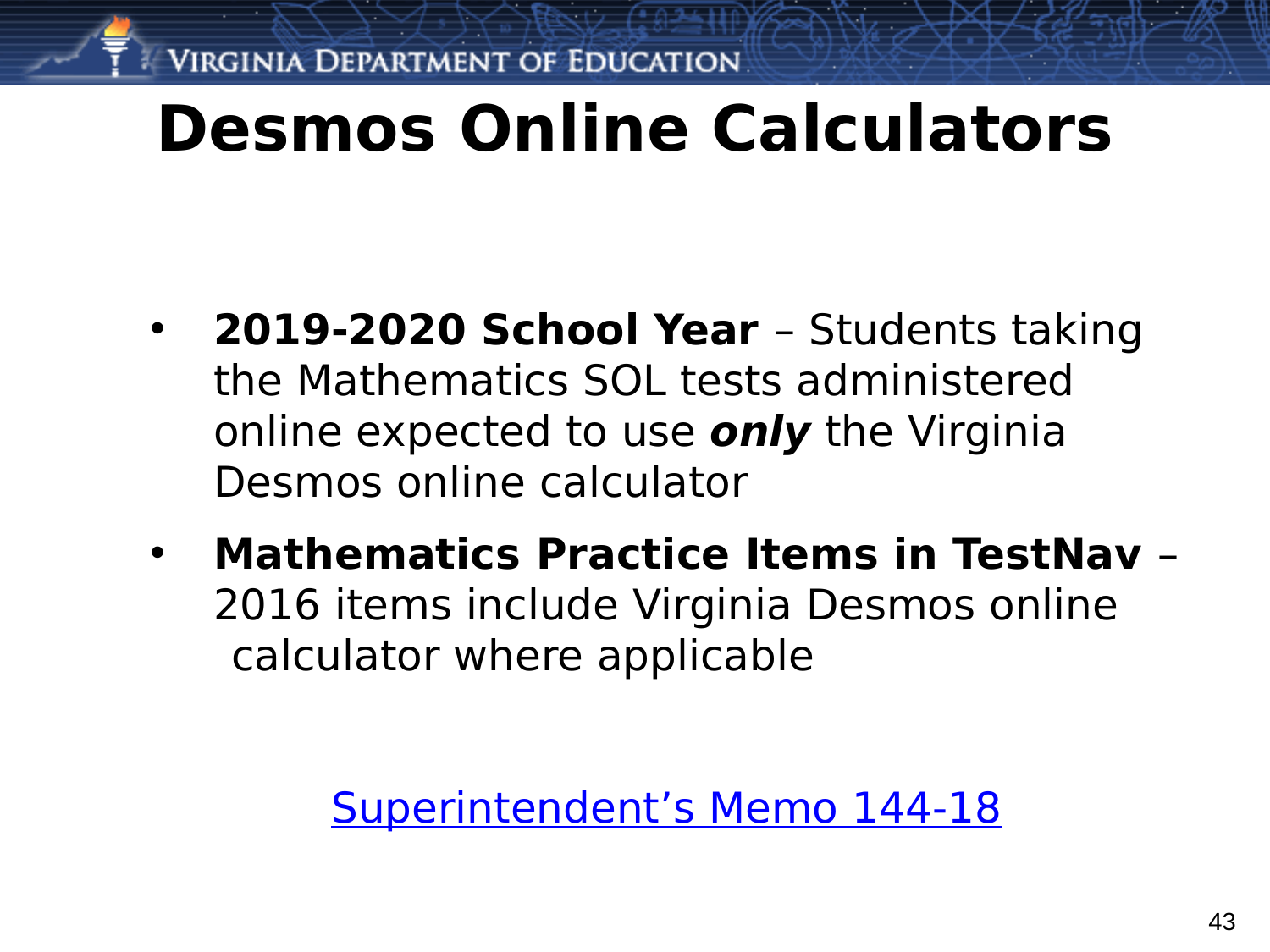

# Desmos Online Calculators
2019-2020 School Year – Students taking the Mathematics SOL tests administered online expected to use only the Virginia Desmos online calculator
Mathematics Practice Items in TestNav –2016 items include Virginia Desmos online
      calculator where applicable

Superintendent’s Memo 144-18
43